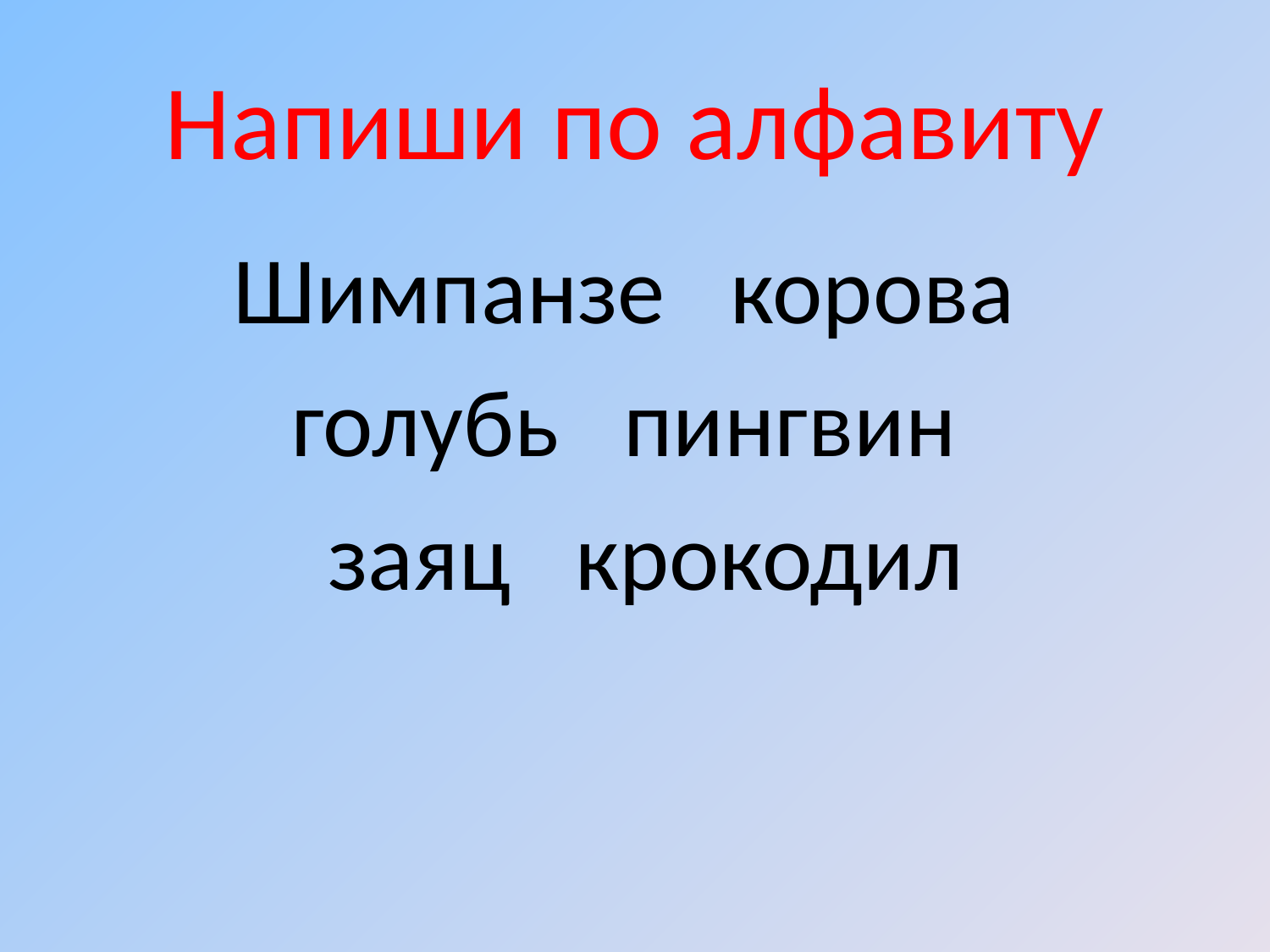

# Напиши по алфавиту
Шимпанзе   корова
 голубь   пингвин
 заяц   крокодил